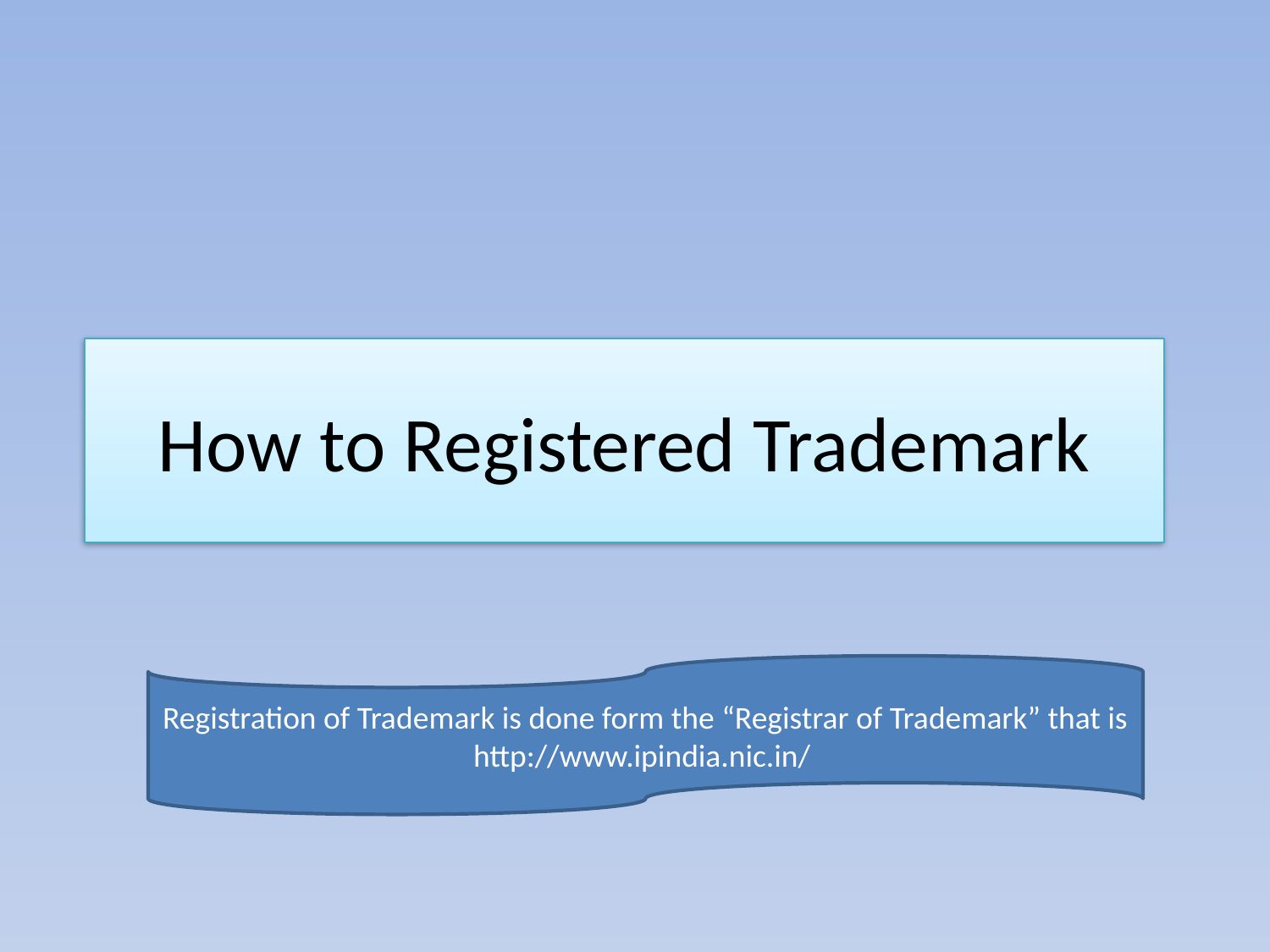

# How to Registered Trademark
Registration of Trademark is done form the “Registrar of Trademark” that is
http://www.ipindia.nic.in/